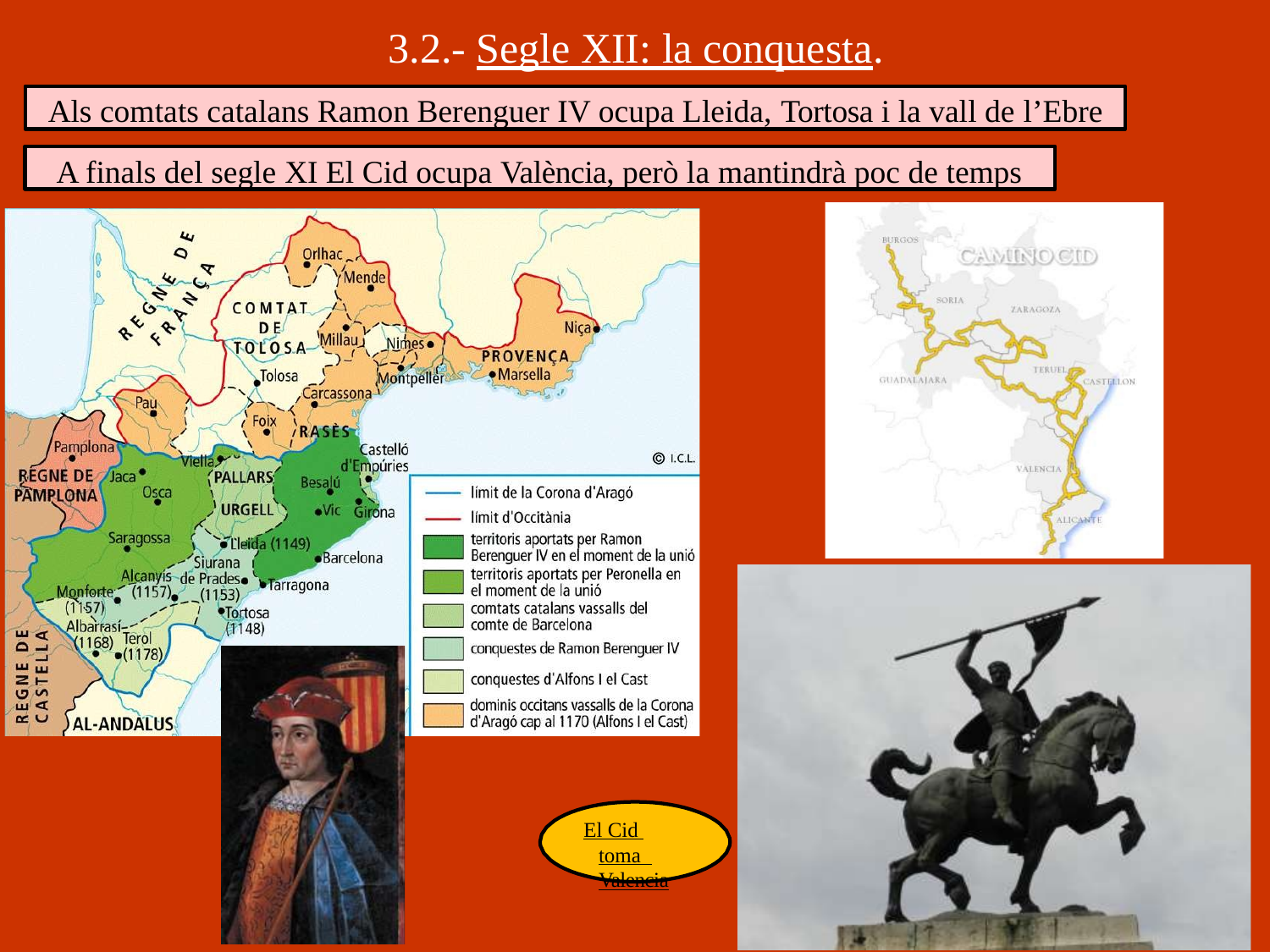

# 3.2.- Segle XII: la conquesta.
Als comtats catalans Ramon Berenguer IV ocupa Lleida, Tortosa i la vall de l’Ebre
A finals del segle XI El Cid ocupa València, però la mantindrà poc de temps

El Cid toma  Valencia